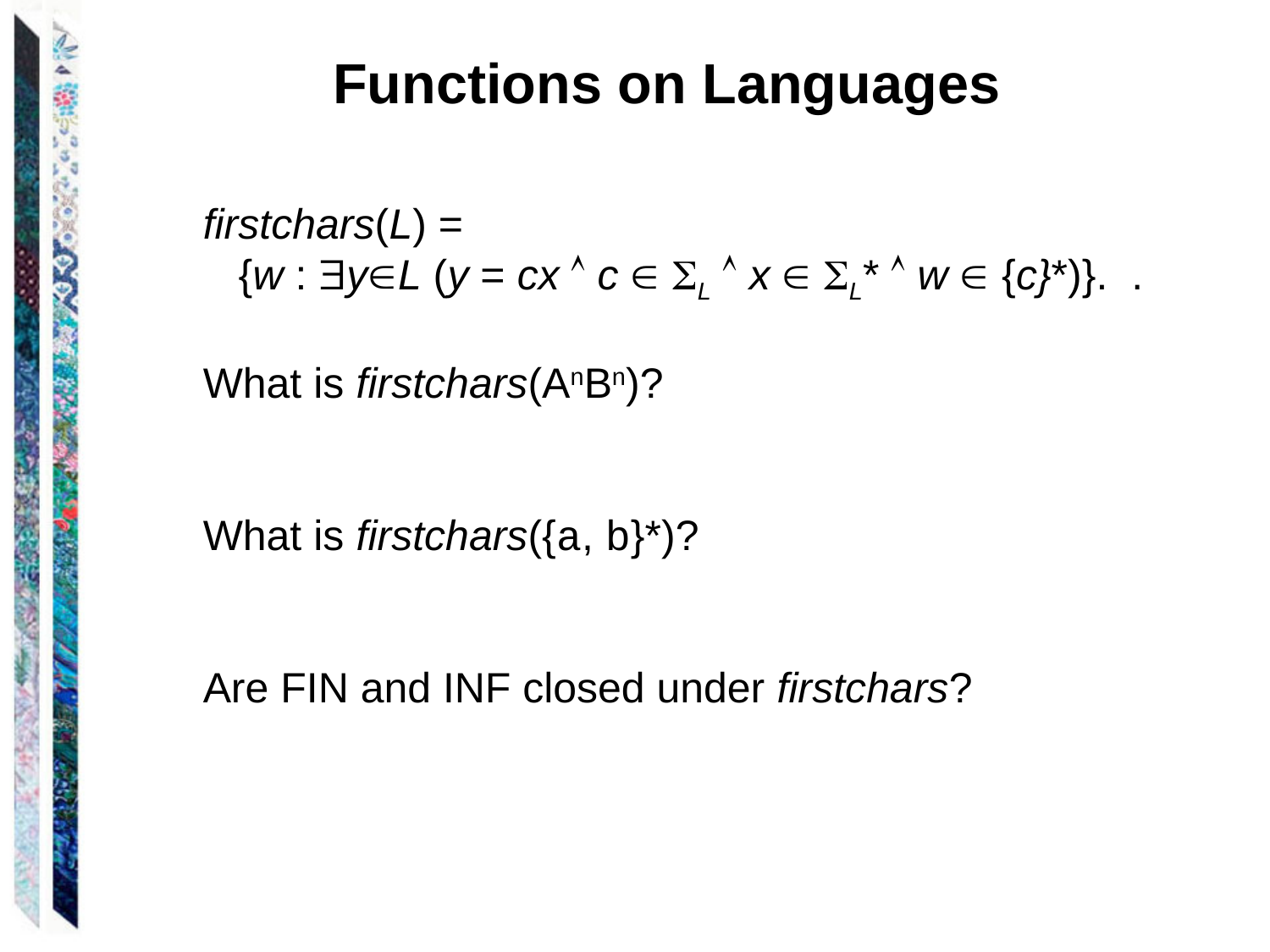

Functions on Languages
firstchars(L) =
   {w : ∃y∈L (y = cx ∧ c ∈ ΣL ∧ x ∈ ΣL* ∧ w ∈ {c}*)}.  .

What is firstchars(AnBn)?

What is firstchars({a, b}*)?

Are FIN and INF closed under firstchars?